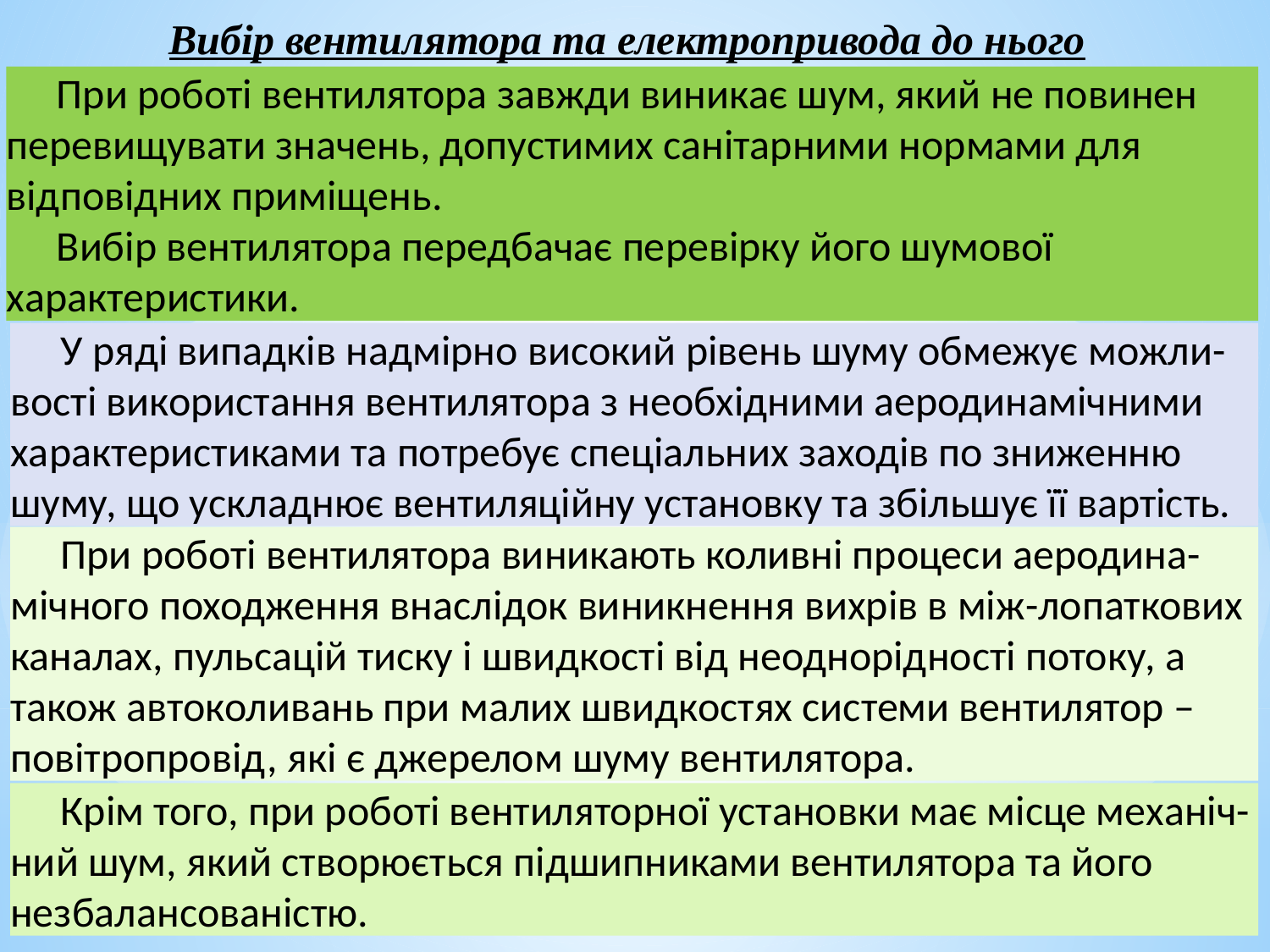

Вибір вентилятора та електропривода до нього
При роботі вентилятора завжди виникає шум, який не повинен перевищувати значень, допустимих санітарними нормами для відповідних приміщень.
Вибір вентилятора передбачає перевірку його шумової характеристики.
У ряді випадків надмірно високий рівень шуму обмежує можли-вості використання вентилятора з необхідними аеродинамічними характеристиками та потребує спеціальних заходів по зниженню шуму, що ускладнює вентиляційну установку та збільшує її вартість.
При роботі вентилятора виникають коливні процеси аеродина-мічного походження внаслідок виникнення вихрів в між-лопаткових каналах, пульсацій тиску і швидкості від неоднорідності потоку, а також автоколивань при малих швидкостях системи вентилятор – повітропровід, які є джерелом шуму вентилятора.
Крім того, при роботі вентиляторної установки має місце механіч-ний шум, який створюється підшипниками вентилятора та його незбалансованістю.